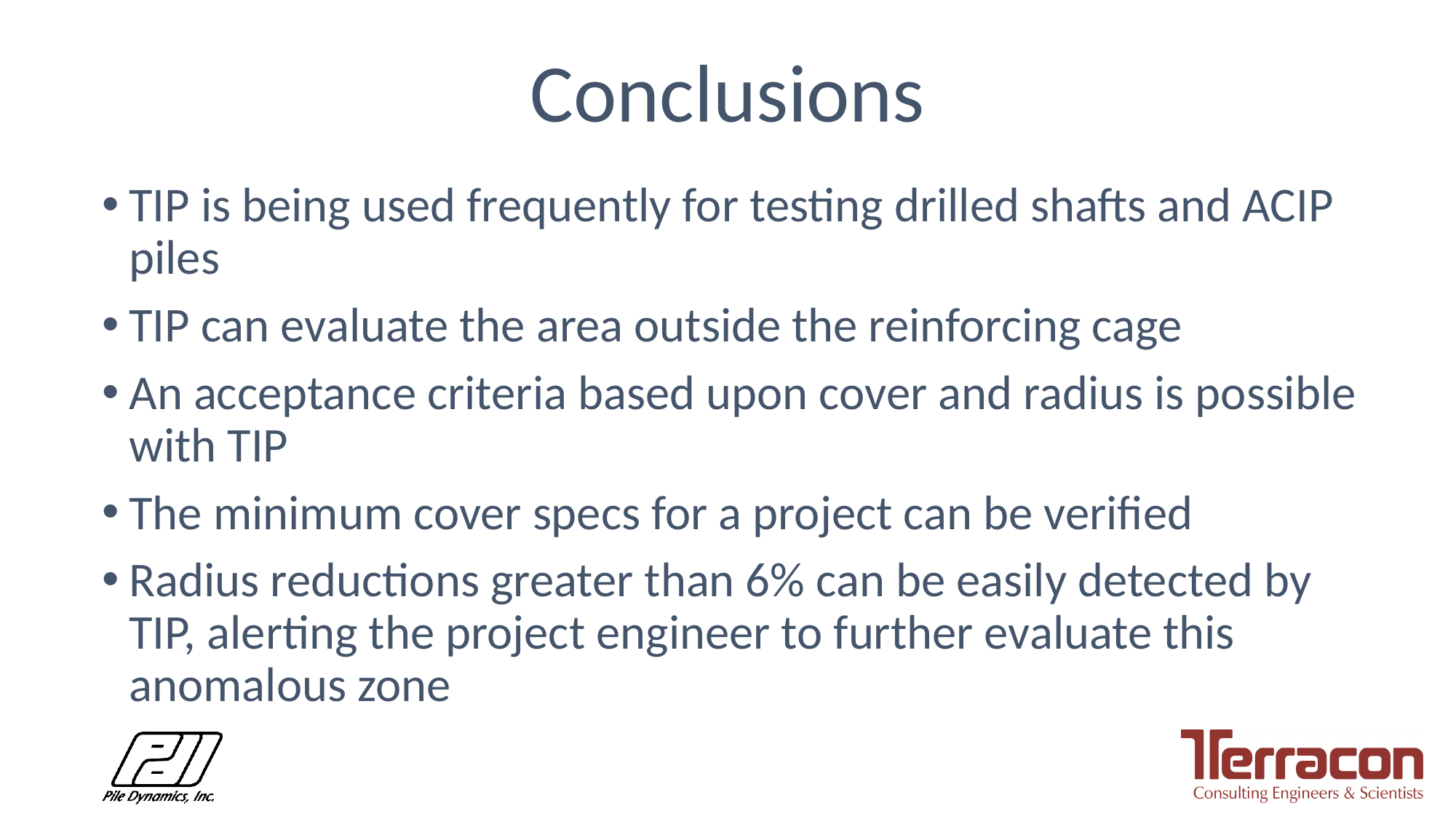

# Conclusions
TIP is being used frequently for testing drilled shafts and ACIP piles
TIP can evaluate the area outside the reinforcing cage
An acceptance criteria based upon cover and radius is possible with TIP
The minimum cover specs for a project can be verified
Radius reductions greater than 6% can be easily detected by TIP, alerting the project engineer to further evaluate this anomalous zone